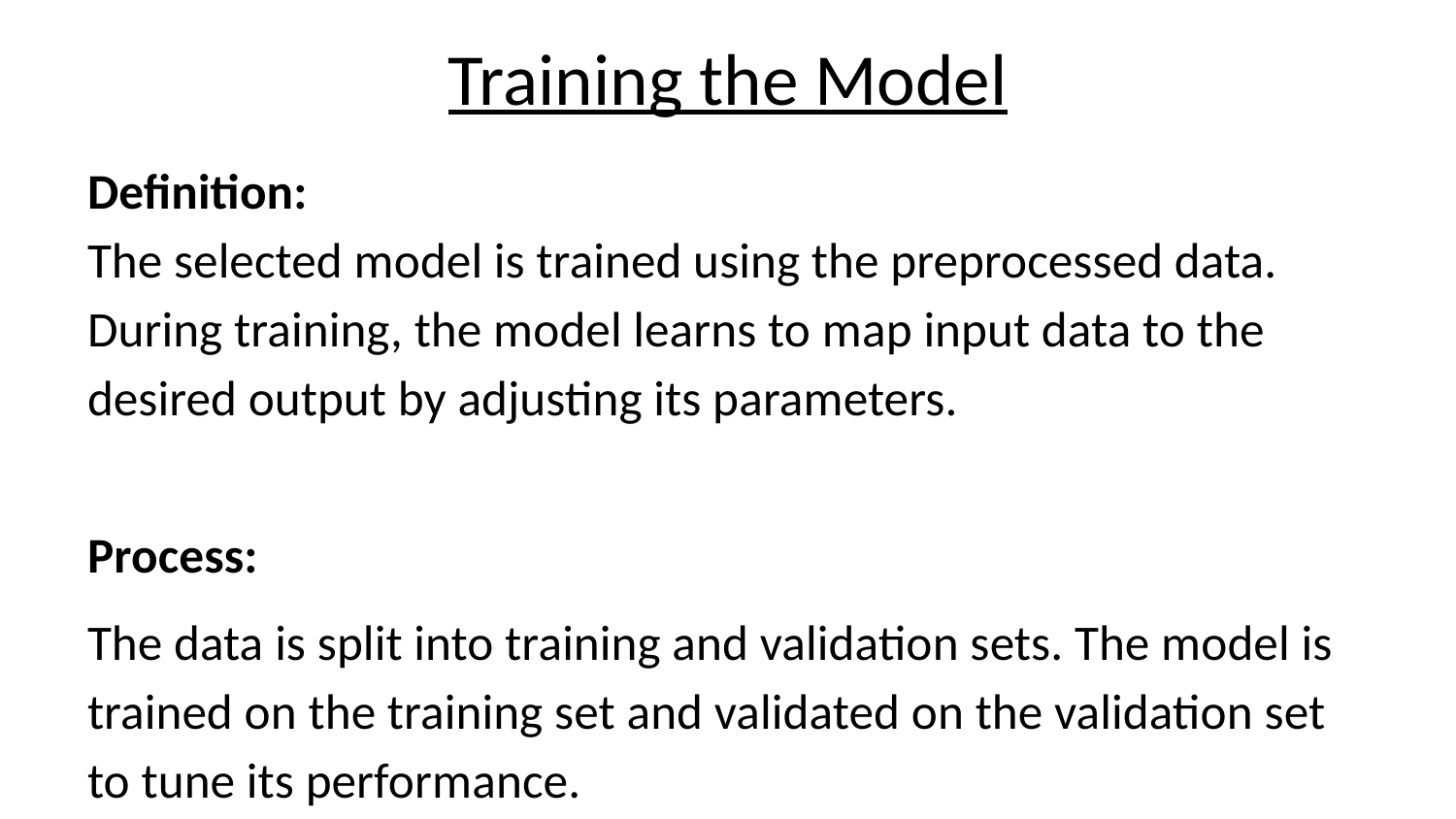

# Training the Model
Definition:
The selected model is trained using the preprocessed data. During training, the model learns to map input data to the desired output by adjusting its parameters.

Process:
The data is split into training and validation sets. The model is trained on the training set and validated on the validation set to tune its performance.